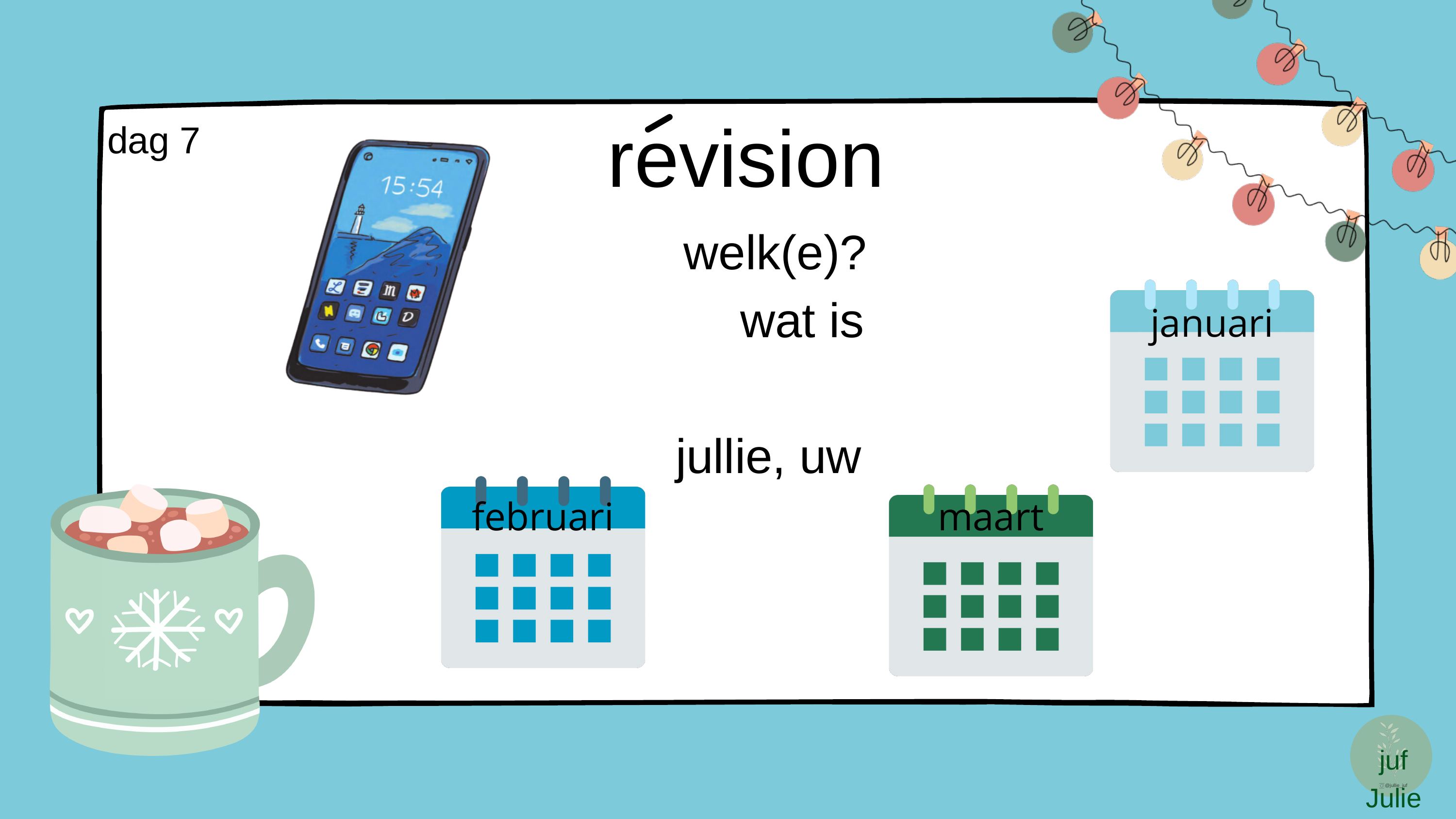

revision

dag 7

welk(e)?
    wat is

jullie, uw

januari

februari
maart

juf Julie
@jullie_juf